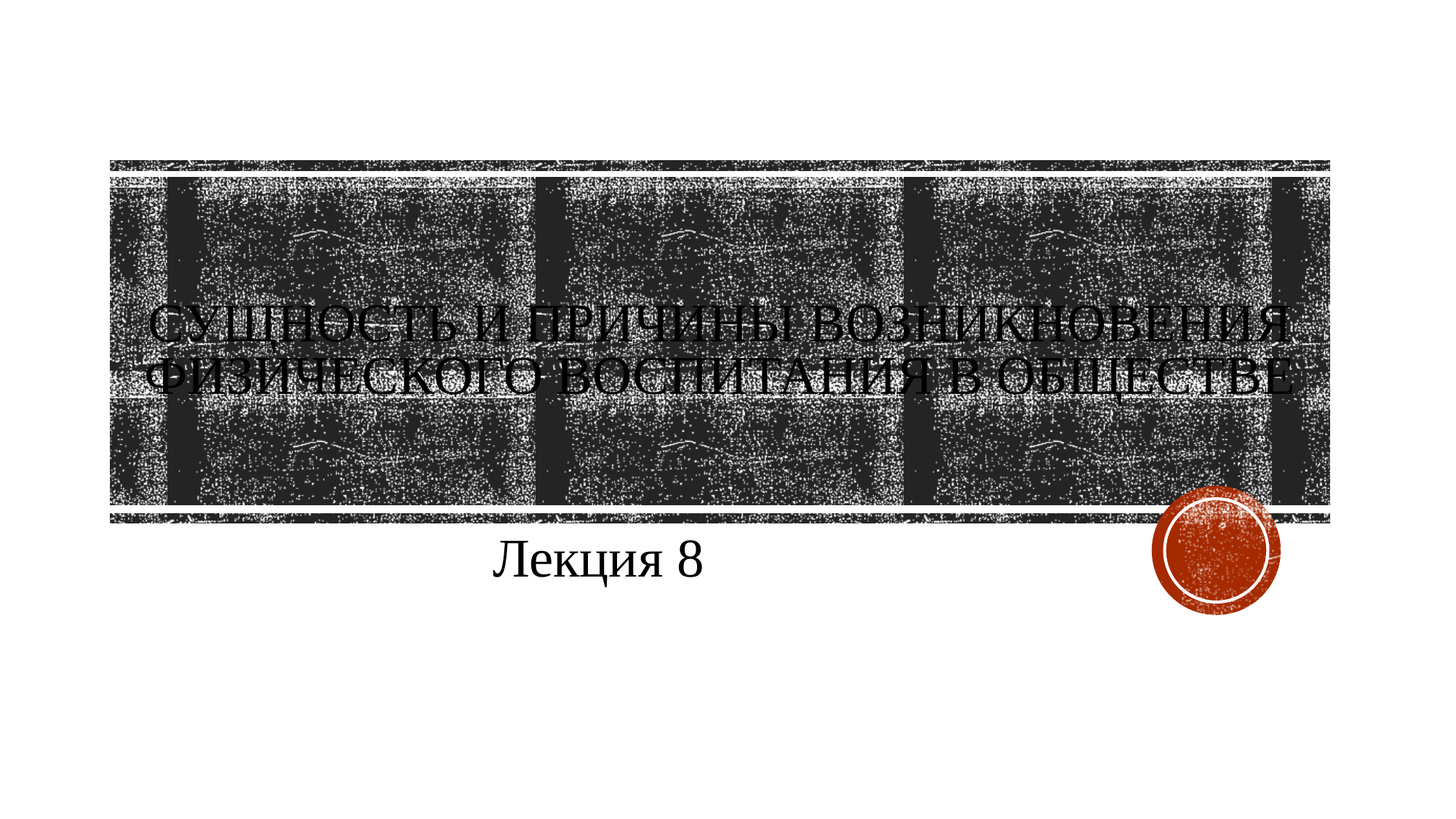

# Сущность и причины возникновения физического воспитания в обществе
Лекция 8